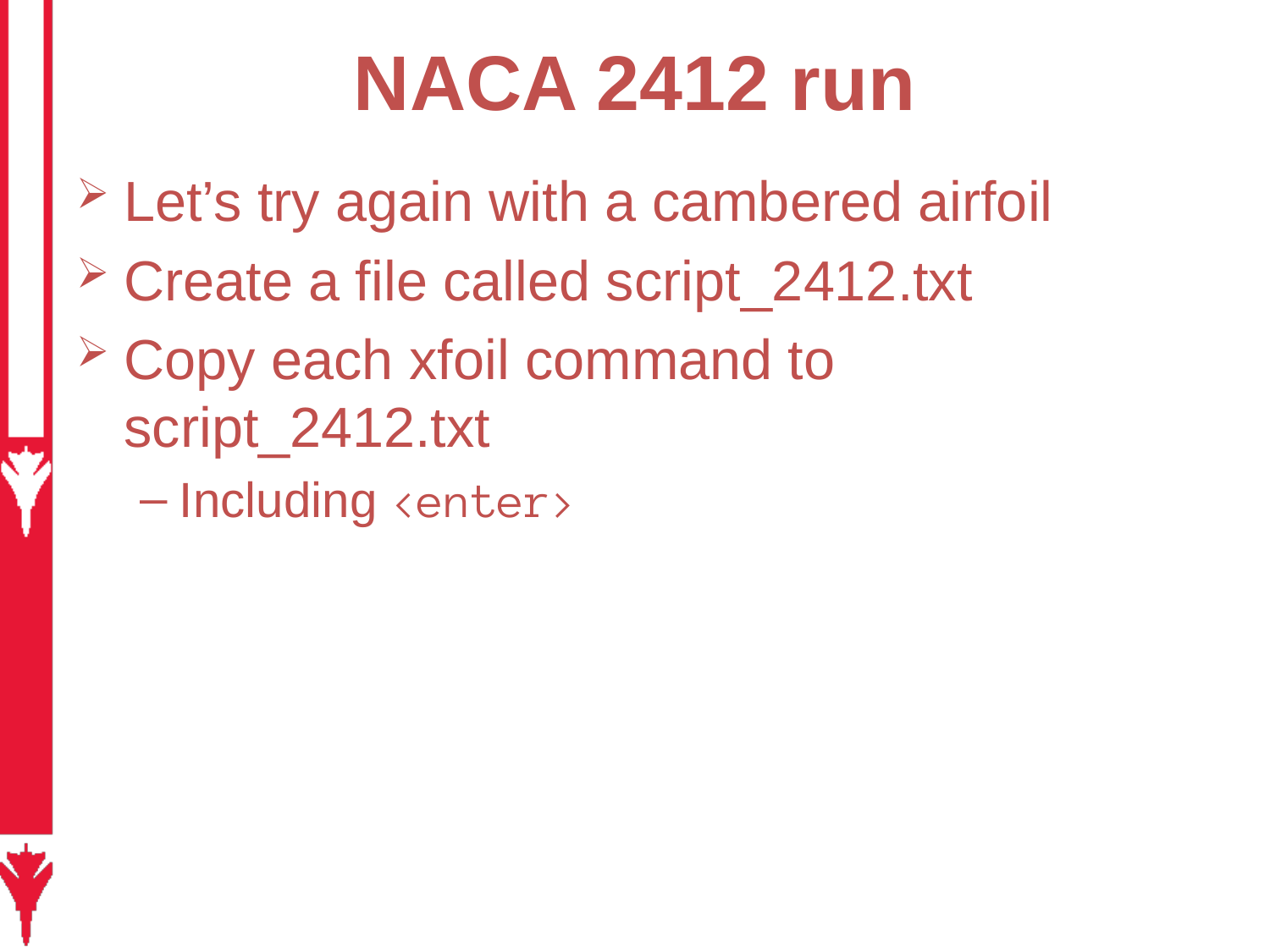

# NACA 2412 run
Let’s try again with a cambered airfoil
Create a file called script_2412.txt
Copy each xfoil command to script_2412.txt
Including <enter>